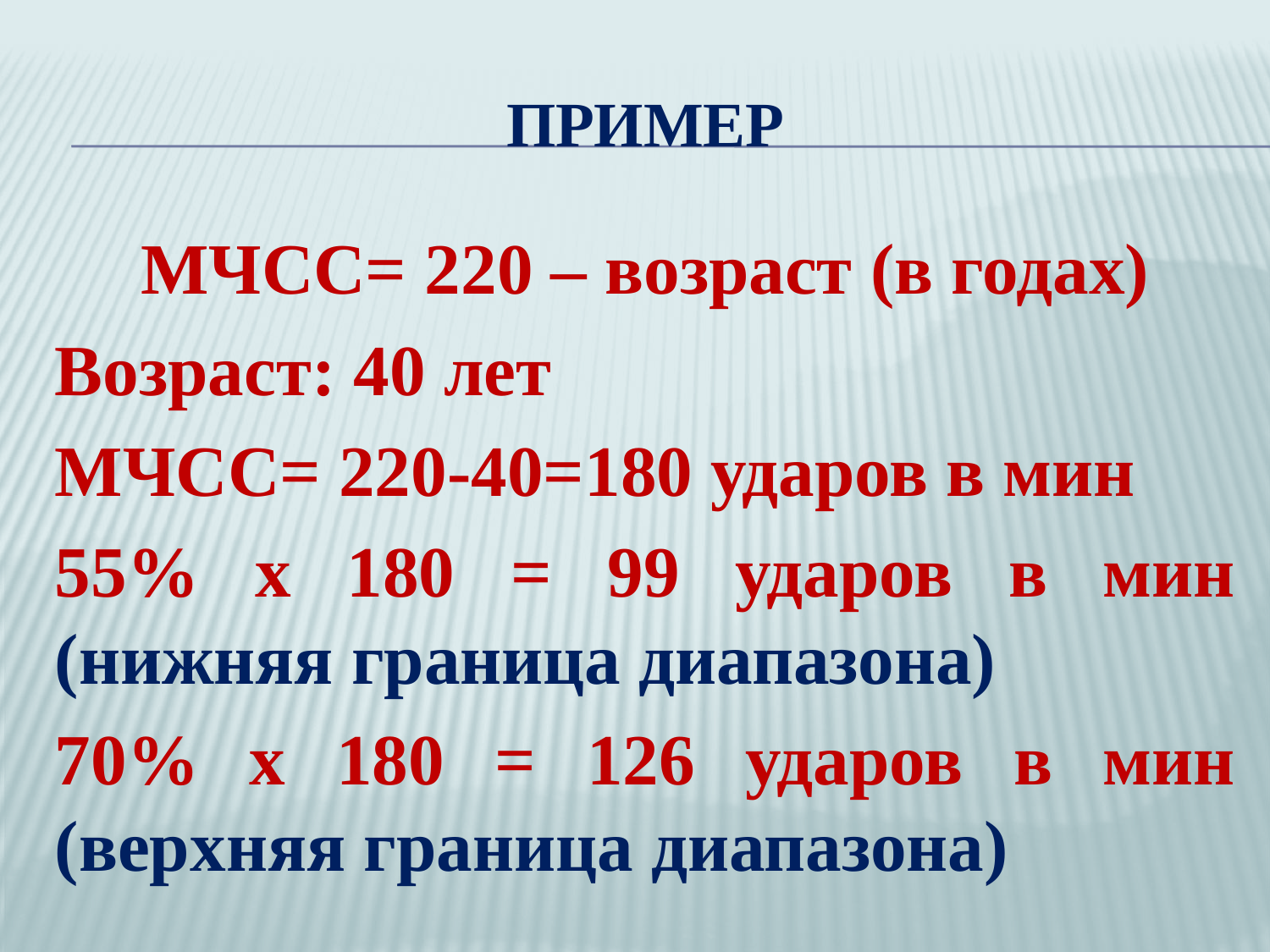

# пример
МЧСС= 220 – возраст (в годах)
Возраст: 40 лет
МЧСС= 220-40=180 ударов в мин
55% х 180 = 99 ударов в мин (нижняя граница диапазона)
70% х 180 = 126 ударов в мин (верхняя граница диапазона)